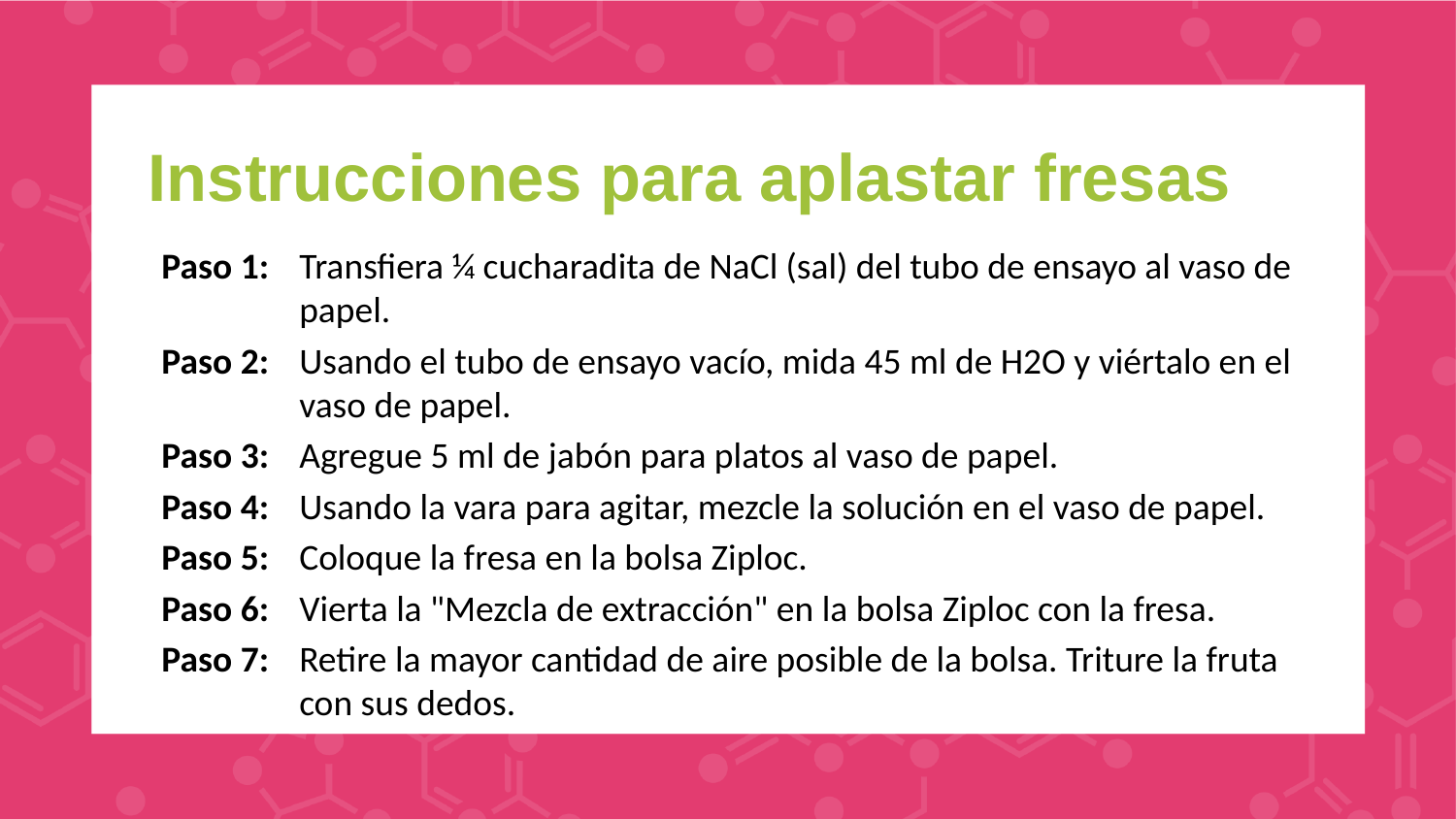

# Instrucciones para aplastar fresas
Paso 1: 	Transfiera ¼ cucharadita de NaCl (sal) del tubo de ensayo al vaso de papel.
Paso 2: 	Usando el tubo de ensayo vacío, mida 45 ml de H2O y viértalo en el vaso de papel.
Paso 3:	Agregue 5 ml de jabón para platos al vaso de papel.
Paso 4:	Usando la vara para agitar, mezcle la solución en el vaso de papel.
Paso 5: 	Coloque la fresa en la bolsa Ziploc.
Paso 6:	Vierta la "Mezcla de extracción" en la bolsa Ziploc con la fresa.
Paso 7: 	Retire la mayor cantidad de aire posible de la bolsa. Triture la fruta con sus dedos.